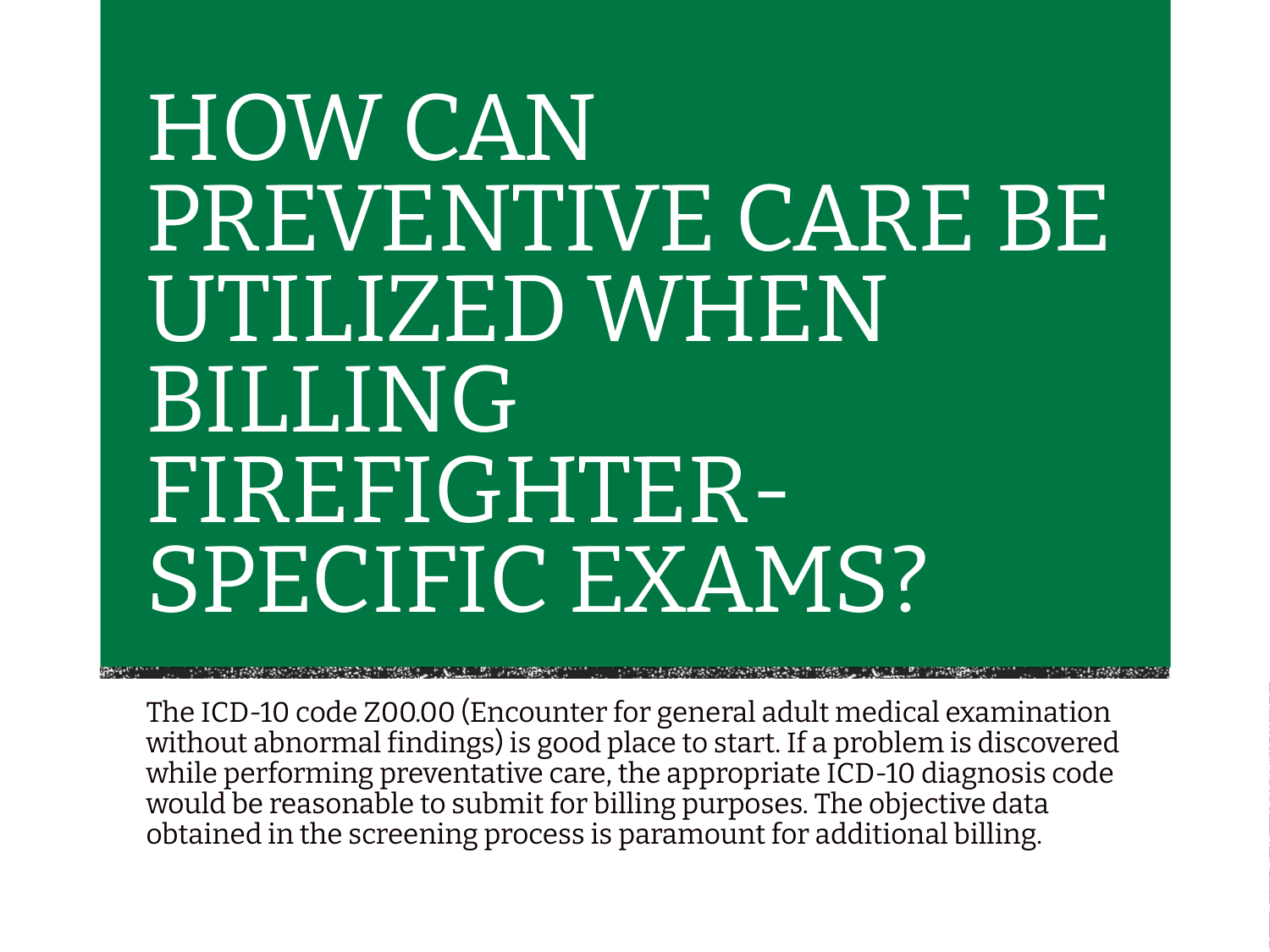

# How can preventive care be utilized when billing firefighter-specific exams?

The ICD-10 code Z00.00 (Encounter for general adult medical examination without abnormal findings) is good place to start. If a problem is discovered while performing preventative care, the appropriate ICD-10 diagnosis code would be reasonable to submit for billing purposes. The objective data obtained in the screening process is paramount for additional billing.